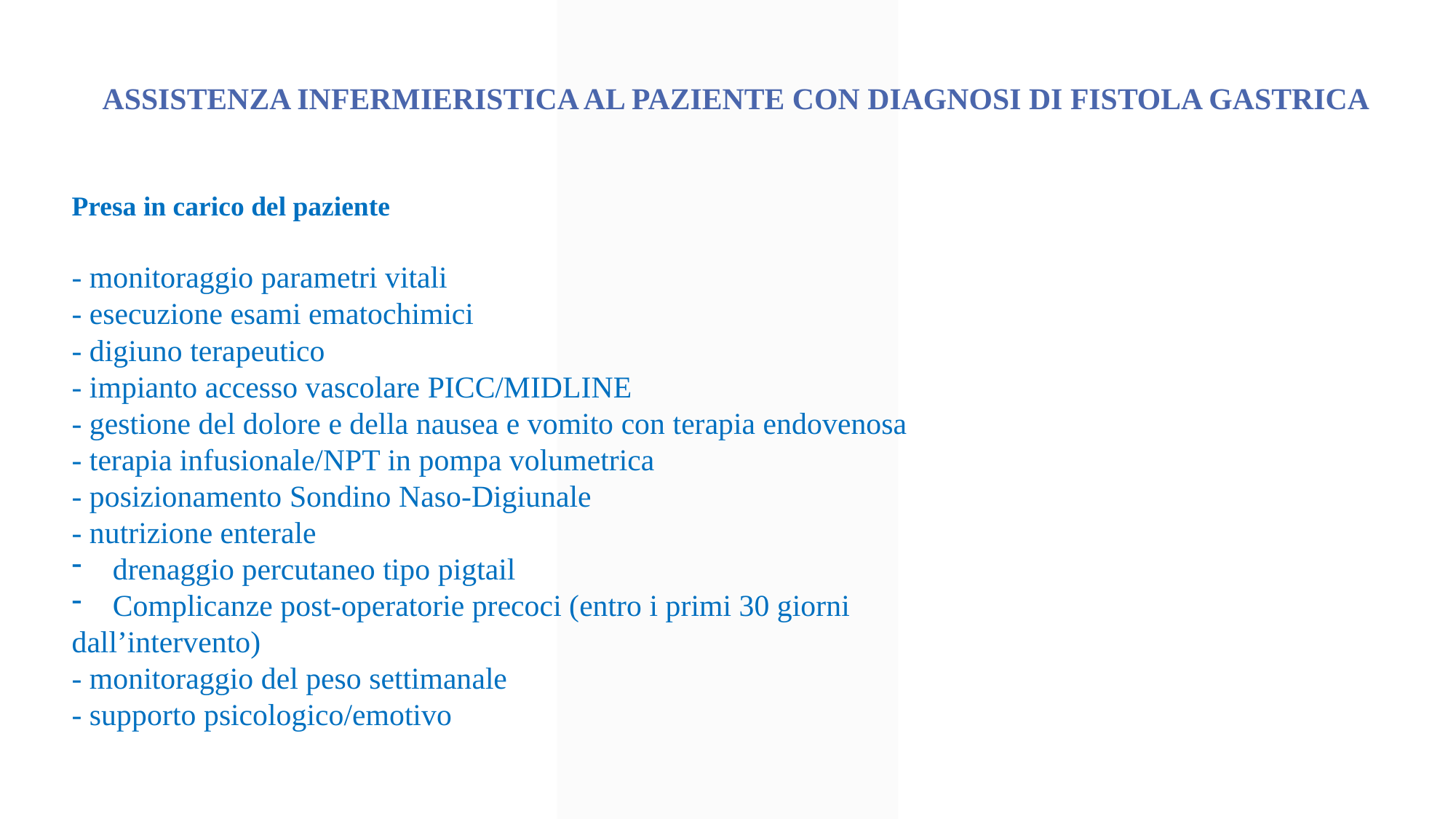

ASSISTENZA INFERMIERISTICA AL PAZIENTE CON DIAGNOSI DI FISTOLA GASTRICA
Presa in carico del paziente
- monitoraggio parametri vitali
- esecuzione esami ematochimici
- digiuno terapeutico
- impianto accesso vascolare PICC/MIDLINE
- gestione del dolore e della nausea e vomito con terapia endovenosa
- terapia infusionale/NPT in pompa volumetrica
- posizionamento Sondino Naso-Digiunale
- nutrizione enterale
drenaggio percutaneo tipo pigtail
Complicanze post-operatorie precoci (entro i primi 30 giorni
dall’intervento)
- monitoraggio del peso settimanale
- supporto psicologico/emotivo